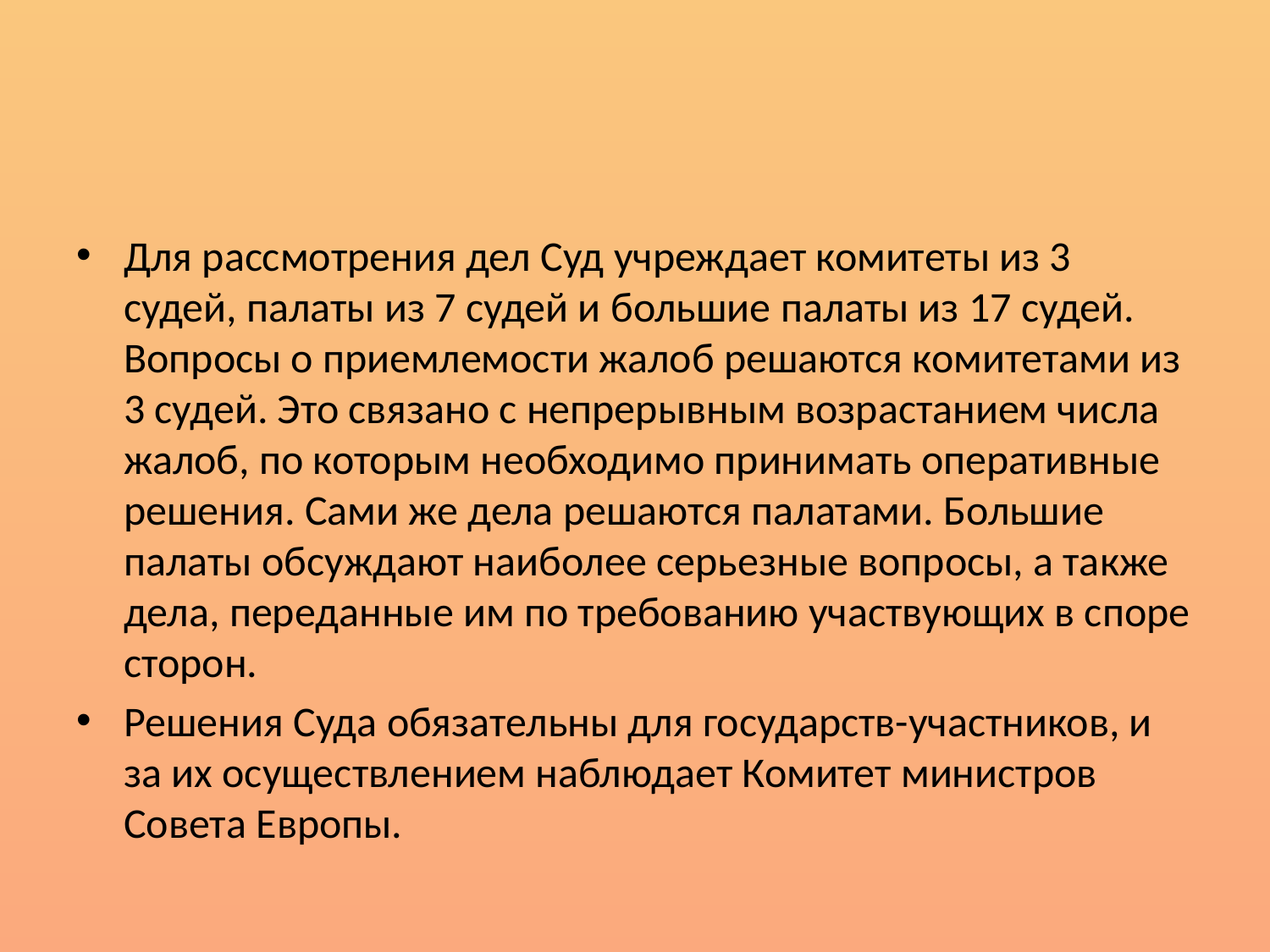

#
Для рассмотрения дел Суд учреждает комитеты из 3 судей, палаты из 7 судей и большие палаты из 17 судей. Вопросы о приемлемости жалоб решаются комитетами из 3 судей. Это связано с непрерывным возрастанием числа жалоб, по которым необходимо принимать оперативные решения. Сами же дела решаются палатами. Большие палаты обсуждают наиболее серьезные вопросы, а также дела, переданные им по требованию участвующих в споре сторон.
Решения Суда обязательны для государств-участников, и за их осуществлением наблюдает Комитет министров Совета Европы.